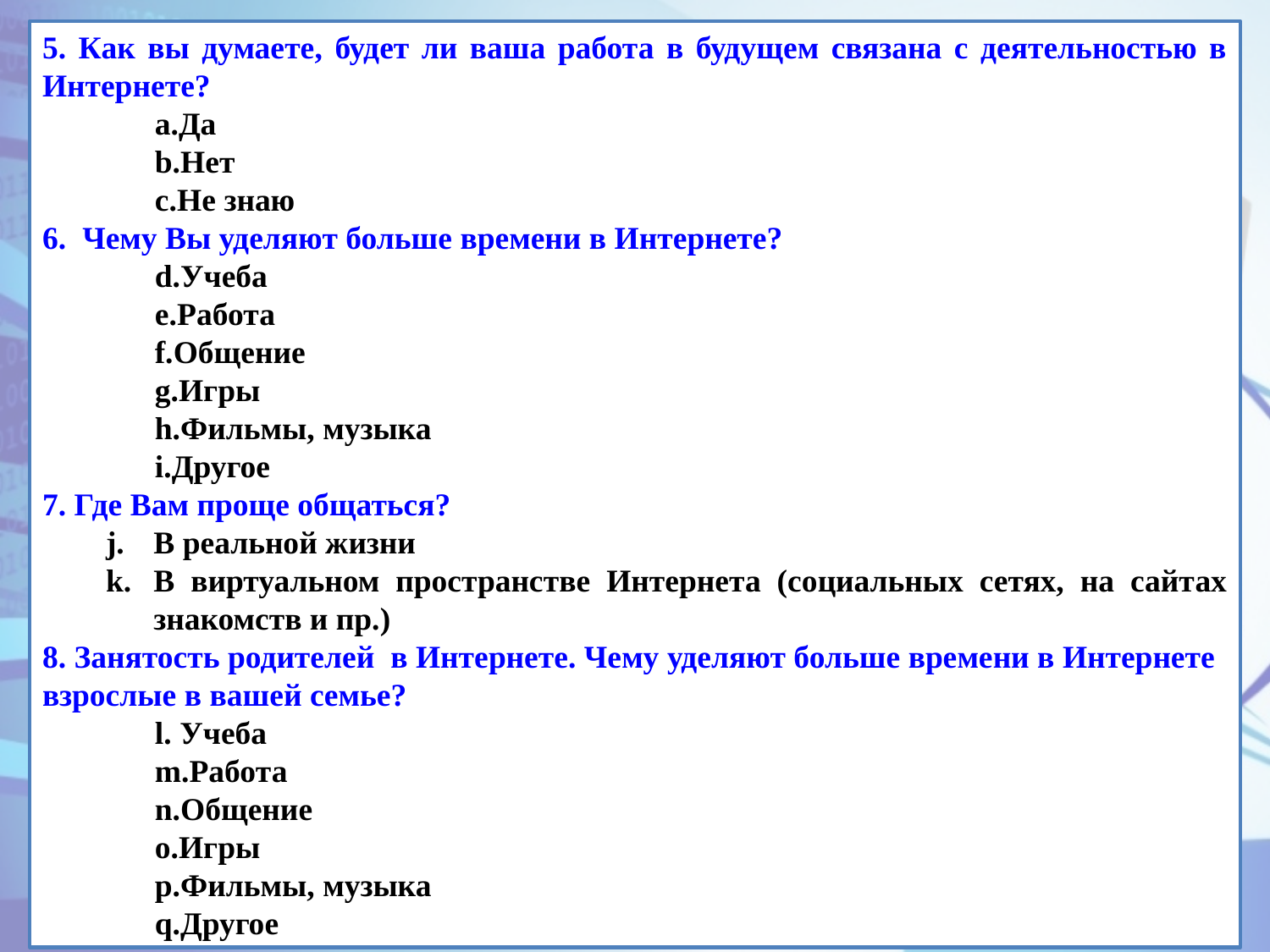

5. Как вы думаете, будет ли ваша работа в будущем связана с деятельностью в Интернете?
Да
Нет
Не знаю
6.  Чему Вы уделяют больше времени в Интернете?
Учеба
Работа
Общение
Игры
Фильмы, музыка
Другое
7. Где Вам проще общаться?
В реальной жизни
В виртуальном пространстве Интернета (социальных сетях, на сайтах знакомств и пр.)
8. Занятость родителей  в Интернете. Чему уделяют больше времени в Интернете взрослые в вашей семье?
 Учеба
Работа
Общение
Игры
Фильмы, музыка
Другое